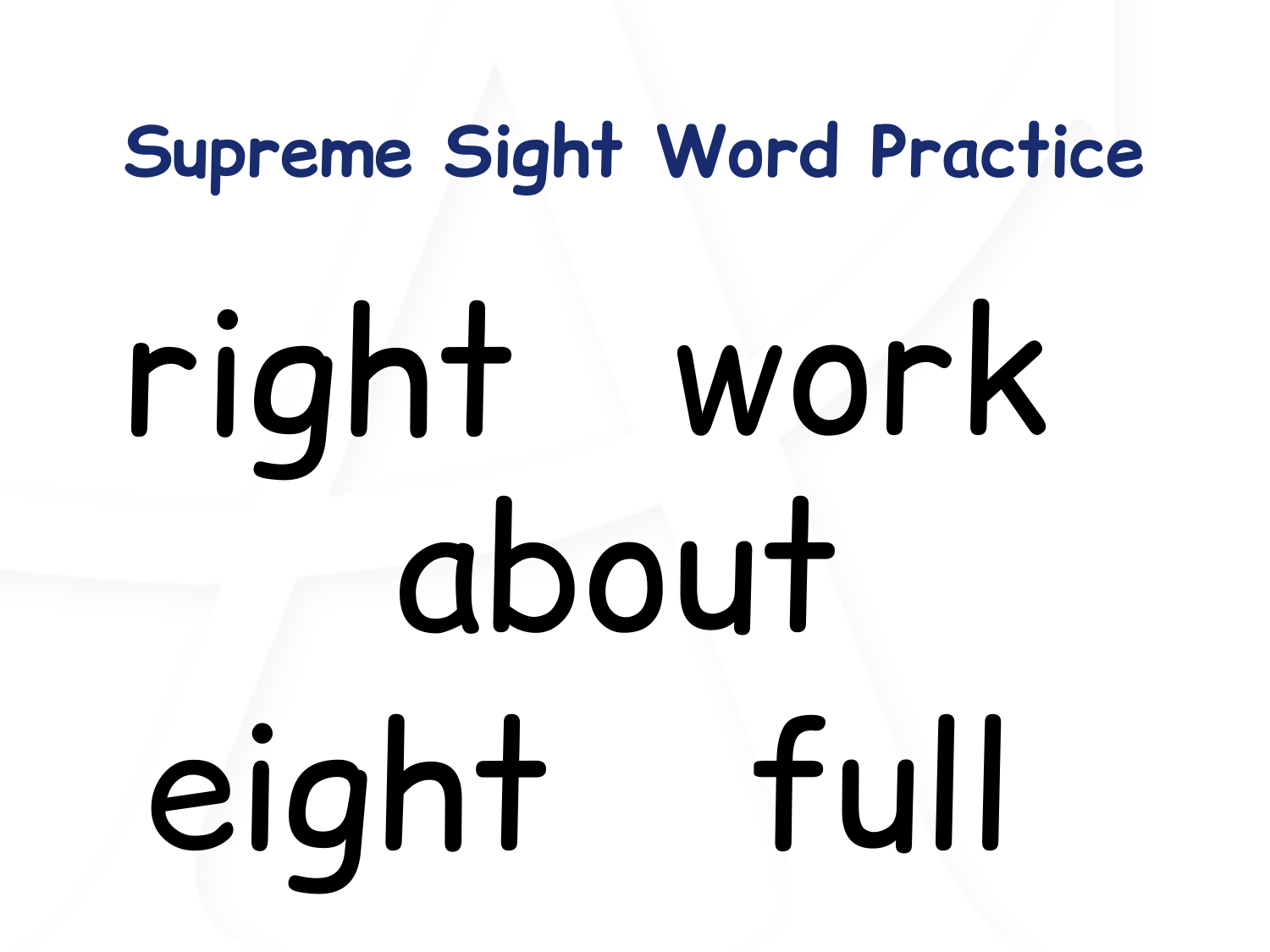

# Supreme Sight Word Practice
work
right
about
eight
full